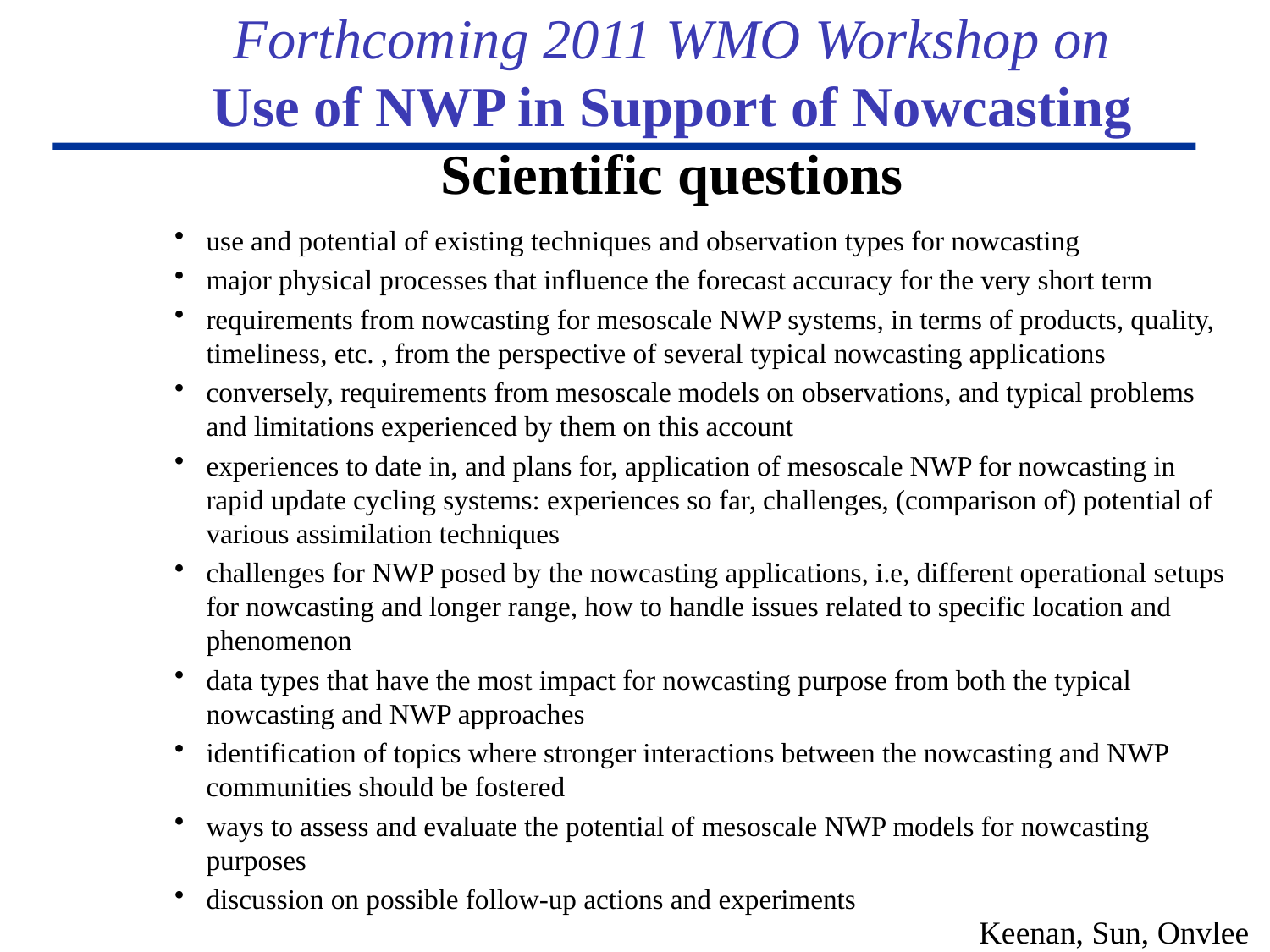

Forthcoming 2011 WMO Workshop on
Use of NWP in Support of Nowcasting
Scientific questions

use and potential of existing techniques and observation types for nowcasting
major physical processes that influence the forecast accuracy for the very short term
requirements from nowcasting for mesoscale NWP systems, in terms of products, quality, timeliness, etc. , from the perspective of several typical nowcasting applications
conversely, requirements from mesoscale models on observations, and typical problems and limitations experienced by them on this account
experiences to date in, and plans for, application of mesoscale NWP for nowcasting in rapid update cycling systems: experiences so far, challenges, (comparison of) potential of various assimilation techniques
challenges for NWP posed by the nowcasting applications, i.e, different operational setups for nowcasting and longer range, how to handle issues related to specific location and phenomenon
data types that have the most impact for nowcasting purpose from both the typical nowcasting and NWP approaches
identification of topics where stronger interactions between the nowcasting and NWP communities should be fostered
ways to assess and evaluate the potential of mesoscale NWP models for nowcasting purposes
discussion on possible follow-up actions and experiments

Keenan, Sun, Onvlee